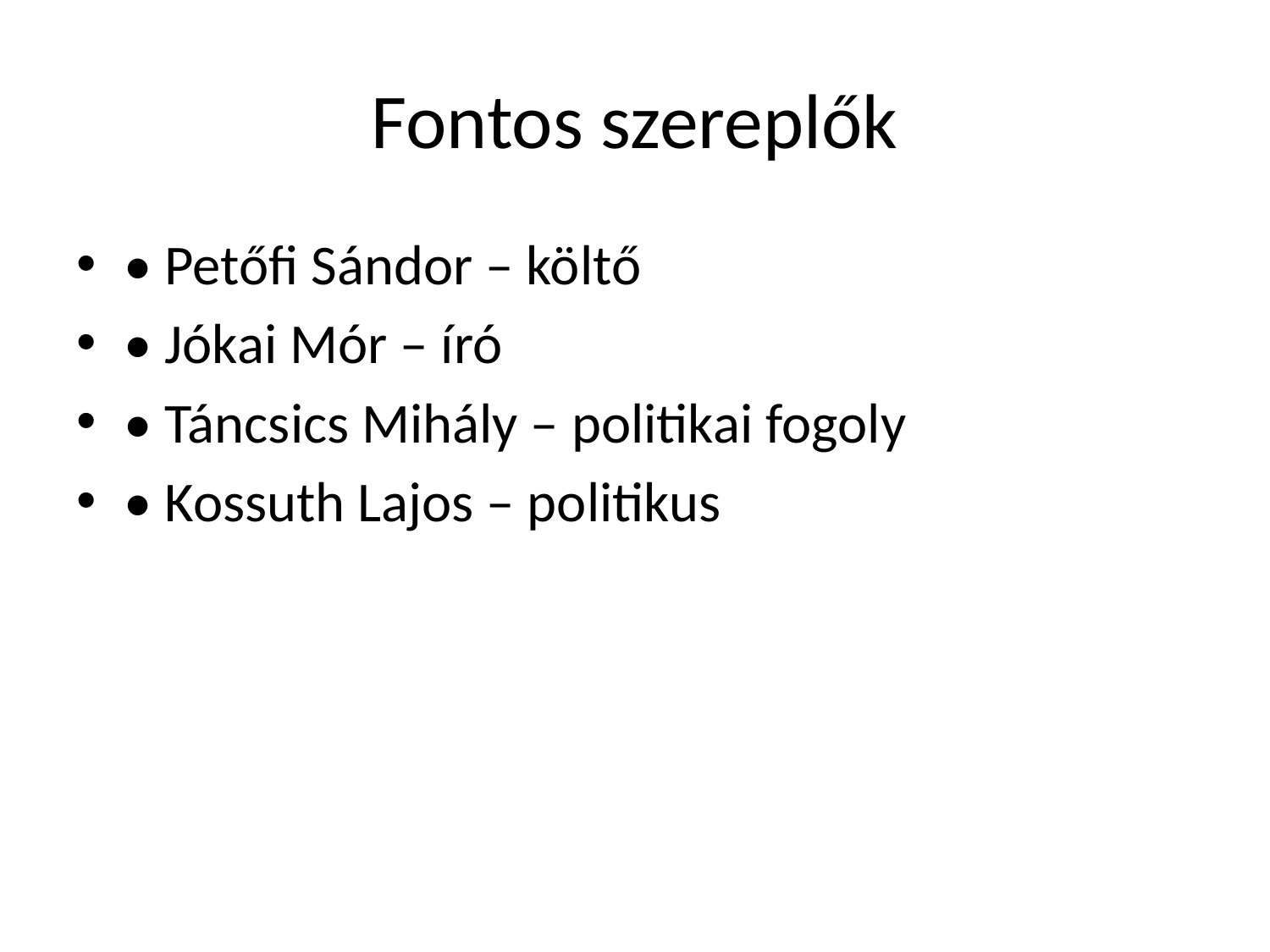

# Fontos szereplők
• Petőfi Sándor – költő
• Jókai Mór – író
• Táncsics Mihály – politikai fogoly
• Kossuth Lajos – politikus